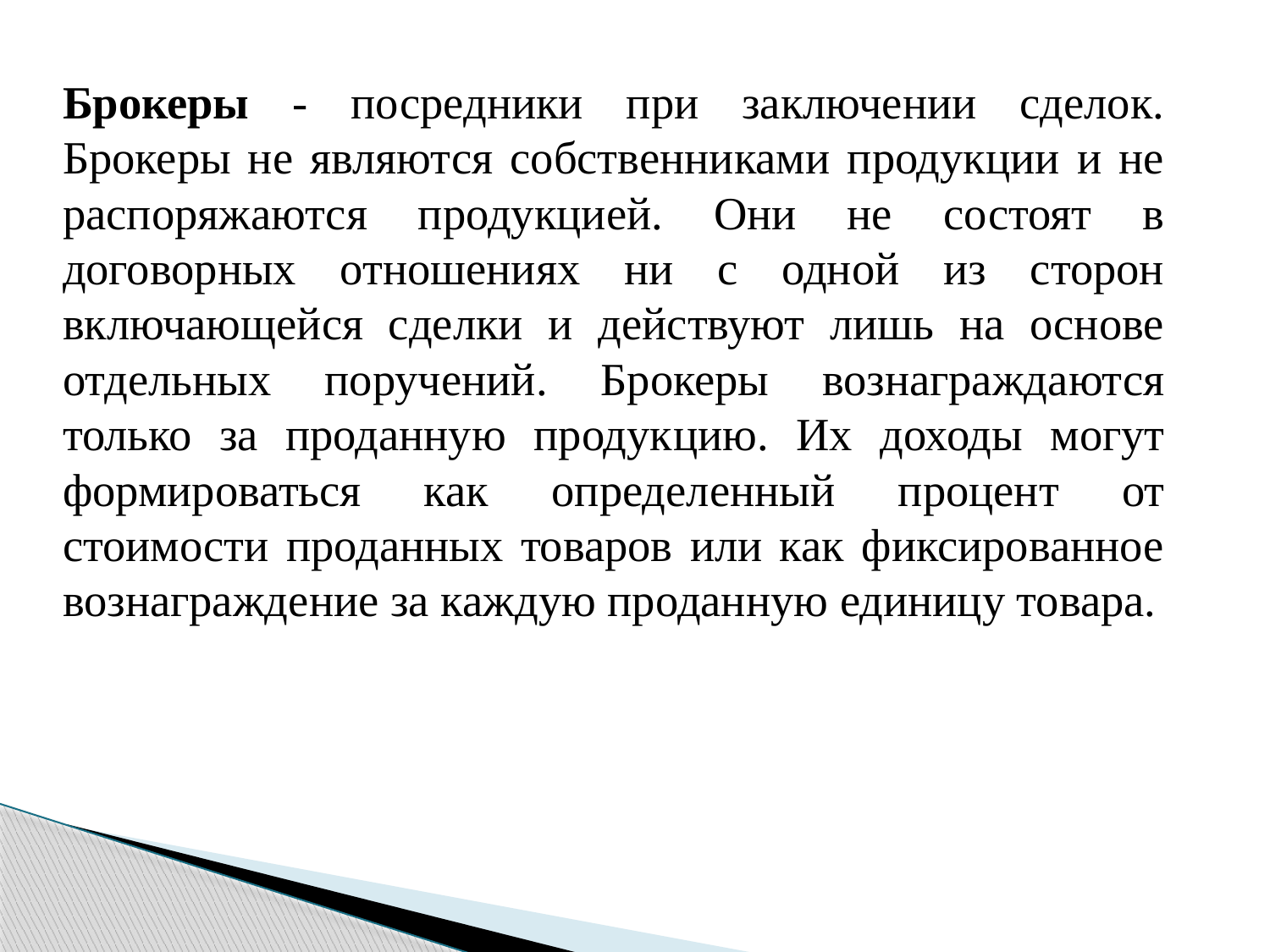

Брокеры - посредники при заключении сделок. Брокеры не являются собственниками продукции и не распоряжаются продукцией. Они не состоят в договорных отношениях ни с одной из сторон включающейся сделки и действуют лишь на основе отдельных по­ручений. Брокеры вознаграждаются только за проданную продук­цию. Их доходы могут формироваться как определенный процент от стоимости проданных товаров или как фиксированное вознагражде­ние за каждую проданную единицу товара.